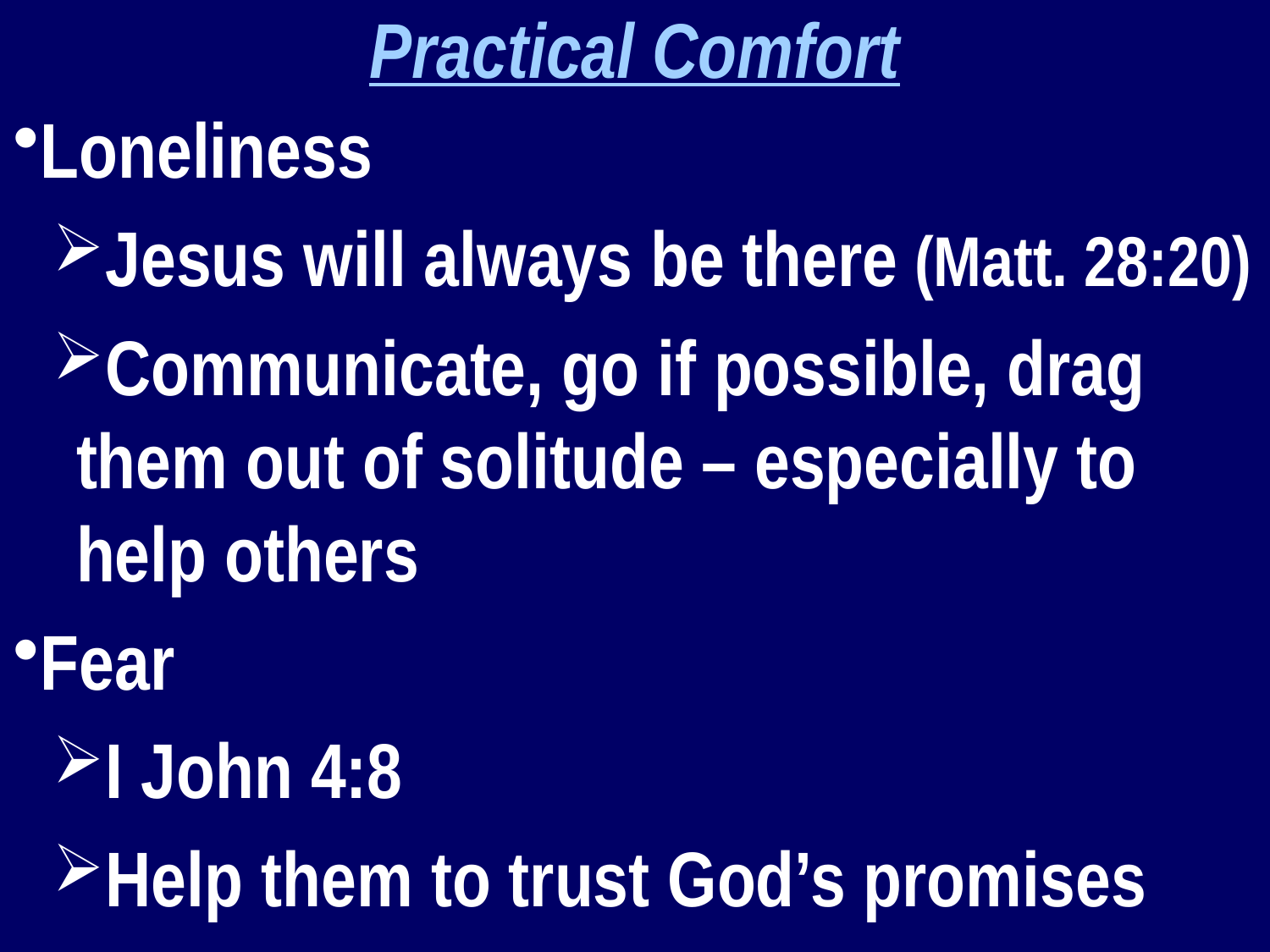

Practical Comfort
Loneliness
Jesus will always be there (Matt. 28:20)
Communicate, go if possible, drag them out of solitude – especially to help others
Fear
I John 4:8
Help them to trust God’s promises